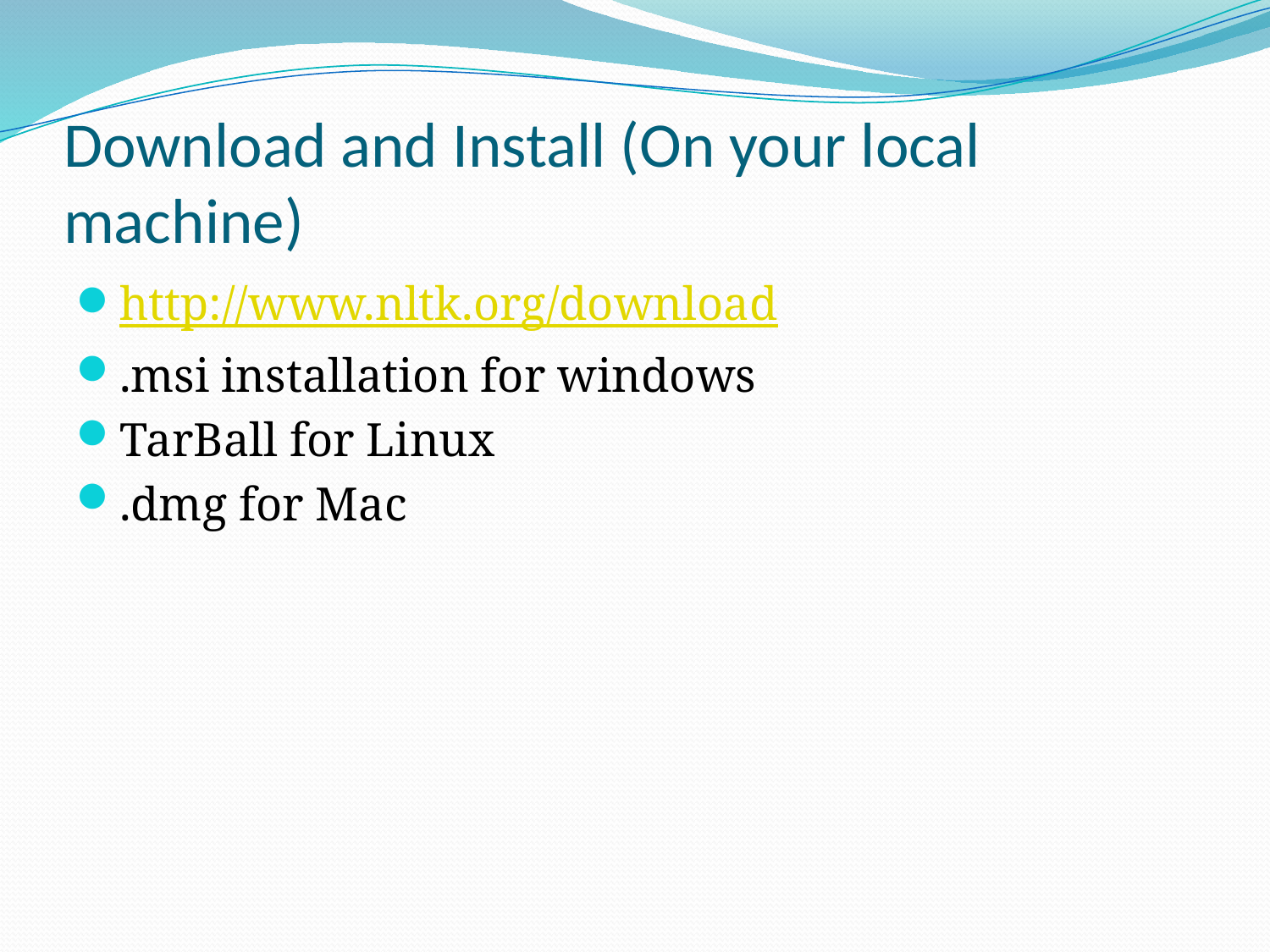

# Download and Install (On your local machine)
http://www.nltk.org/download
.msi installation for windows
TarBall for Linux
.dmg for Mac